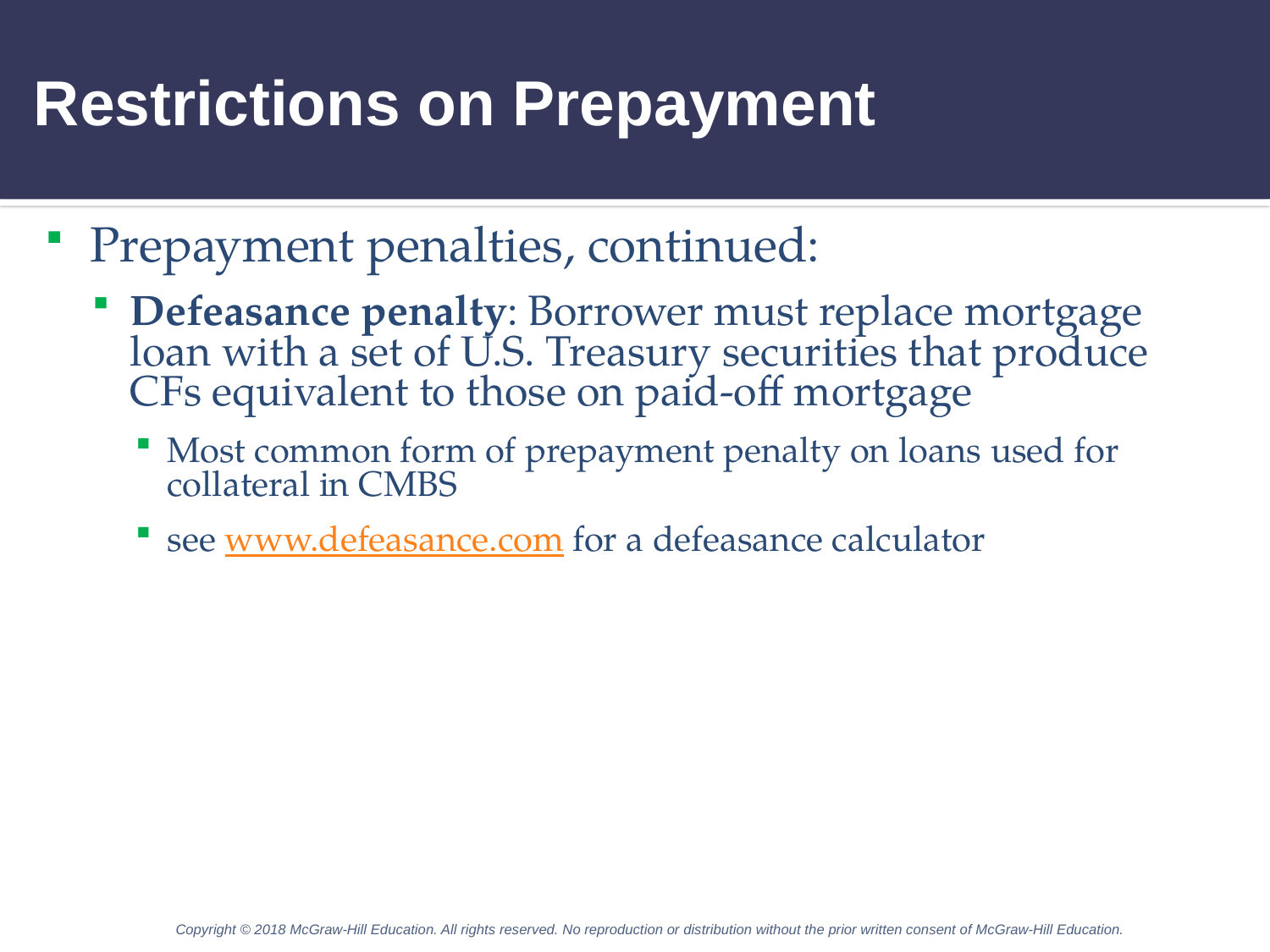

# Restrictions on Prepayment
Prepayment penalties, continued:
Defeasance penalty: Borrower must replace mortgage loan with a set of U.S. Treasury securities that produce CFs equivalent to those on paid-off mortgage
Most common form of prepayment penalty on loans used for collateral in CMBS
see www.defeasance.com for a defeasance calculator

Copyright © 2018 McGraw-Hill Education. All rights reserved. No reproduction or distribution without the prior written consent of McGraw-Hill Education.